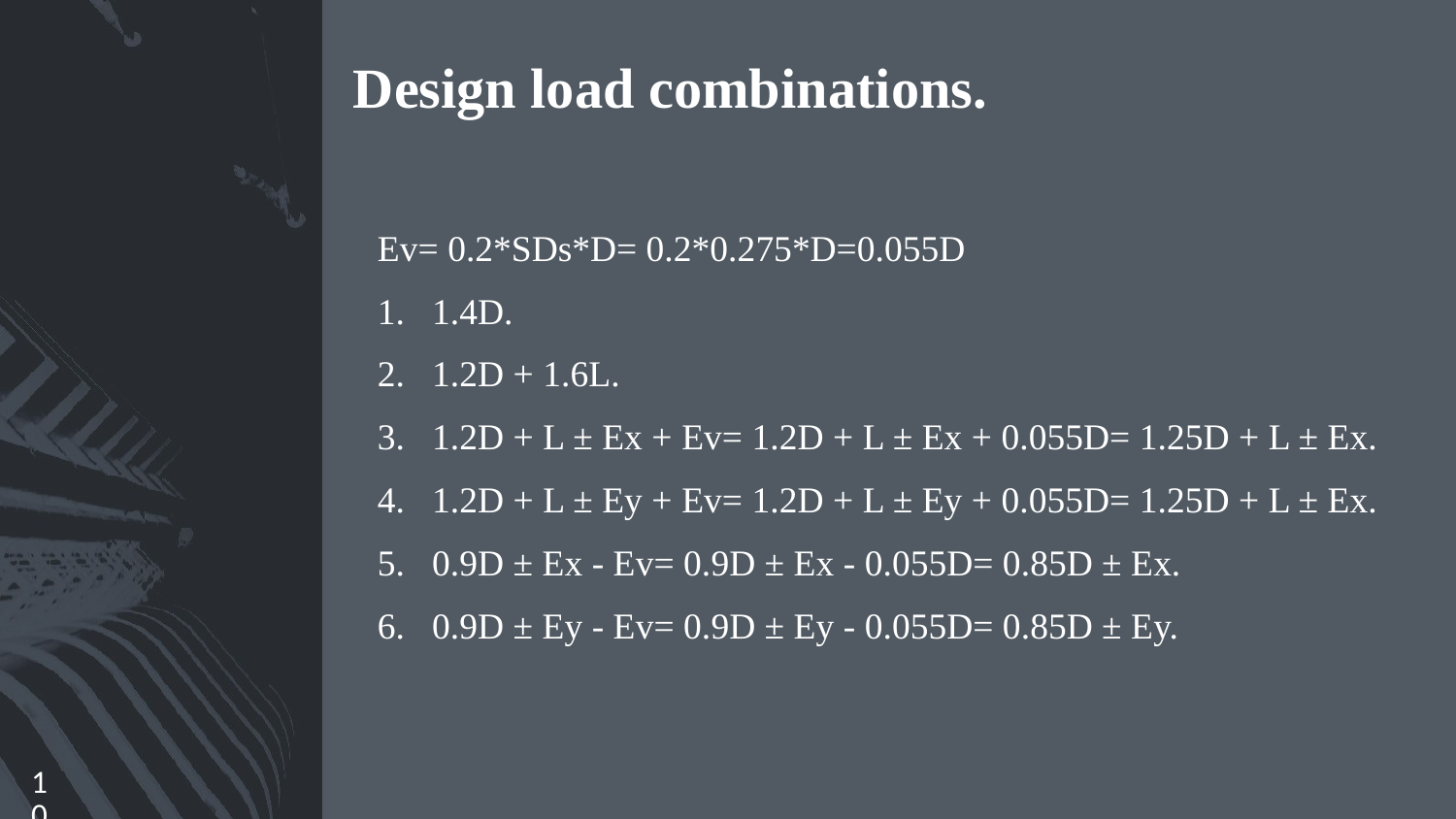

Design load combinations.
Ev= 0.2*SDs*D= 0.2*0.275*D=0.055D
1.4D.
1.2D + 1.6L.
1.2D + L ± Ex + Ev= 1.2D + L ± Ex + 0.055D= 1.25D + L ± Ex.
1.2D + L ± Ey + Ev= 1.2D + L ± Ey + 0.055D= 1.25D + L ± Ex.
0.9D ± Ex - Ev= 0.9D ± Ex - 0.055D= 0.85D ± Ex.
0.9D ± Ey - Ev= 0.9D ± Ey - 0.055D= 0.85D ± Ey.

10